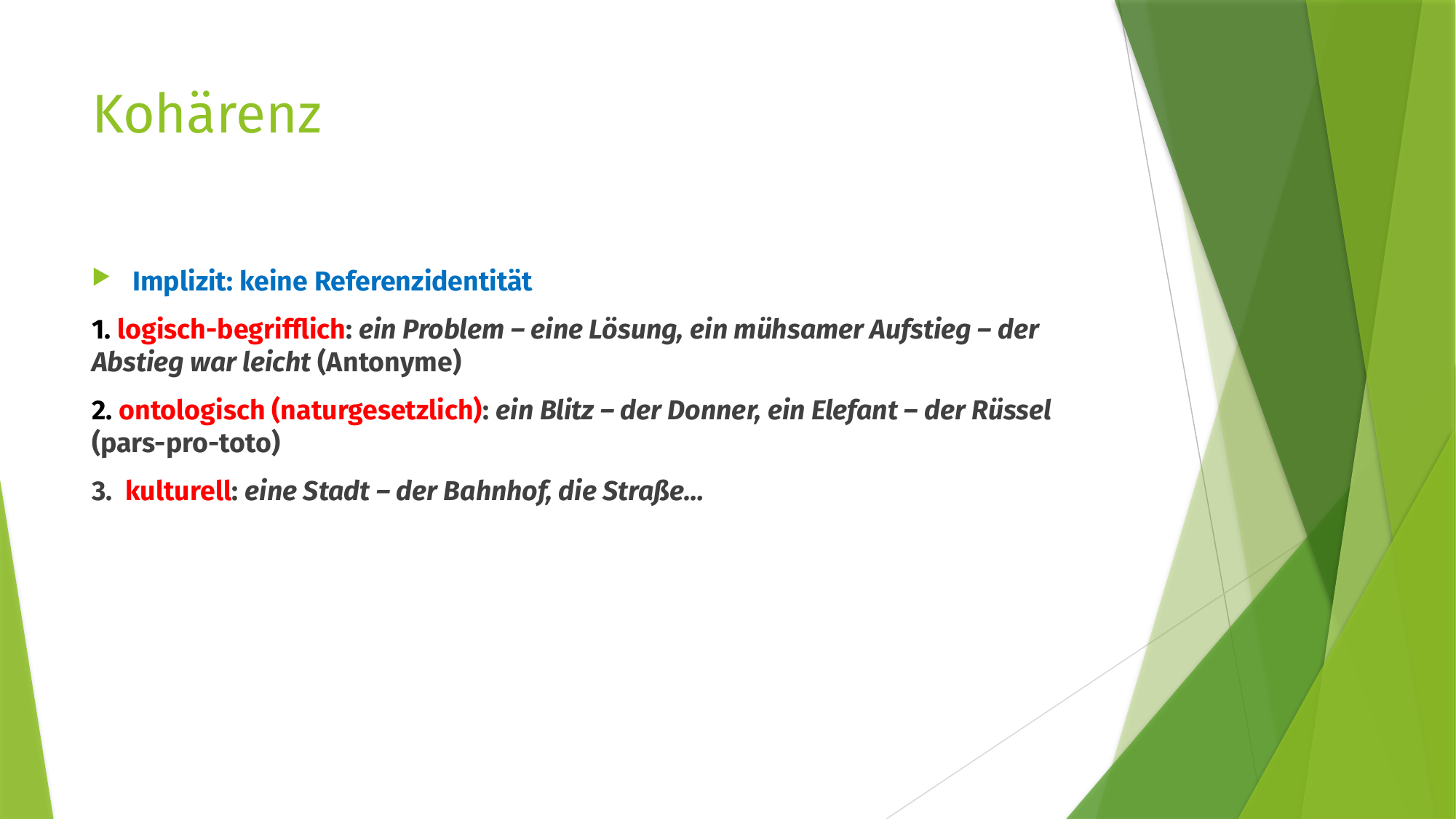

# Kohärenz
Implizit: keine Referenzidentität
1. logisch-begrifflich: ein Problem – eine Lösung, ein mühsamer Aufstieg – der Abstieg war leicht (Antonyme)
2. ontologisch (naturgesetzlich): ein Blitz – der Donner, ein Elefant – der Rüssel (pars-pro-toto)
3.  kulturell: eine Stadt – der Bahnhof, die Straße…